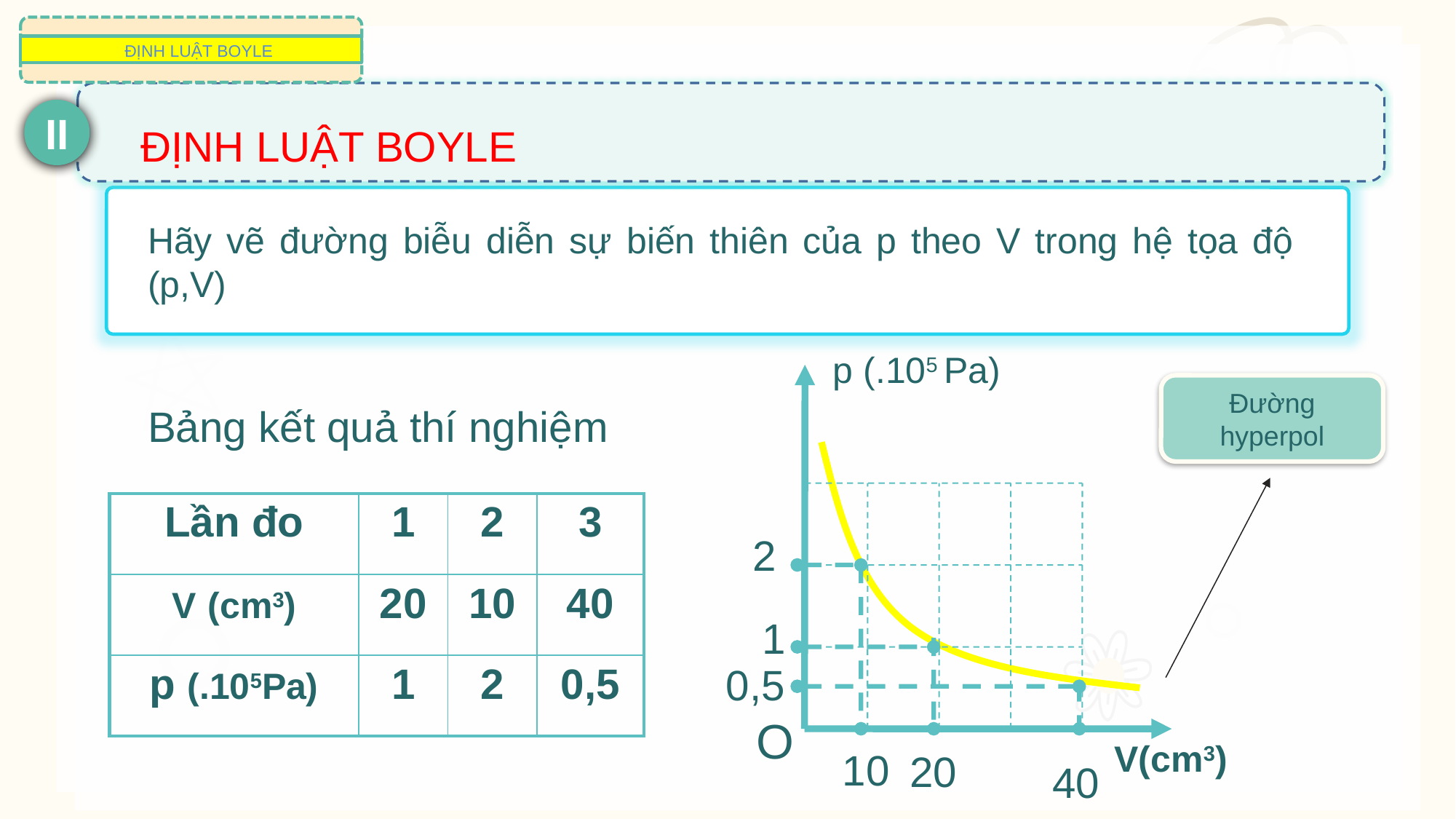

SỰ RƠI TỰ DO
I
MÔ HÌNH ĐỘNG HỌC PHÂN TỬ VỀ CẤU TẠO CHẤT

ĐỊNH LUẬT BOYLE

ĐỊNH LUẬT BOYLE
II

Hãy vẽ đường biễu diễn sự biến thiên của p theo V trong hệ tọa độ (p,V)
 p (.105 Pa)

 O

 V(cm3)
2
1
0,5
10
20
40
Đường hyperpol
Bảng kết quả thí nghiệm

| Lần đo | 1 | 2 | 3 |
| --- | --- | --- | --- |
| V (cm3) | 20 | 10 | 40 |
| p (.105Pa) | 1 | 2 | 0,5 |